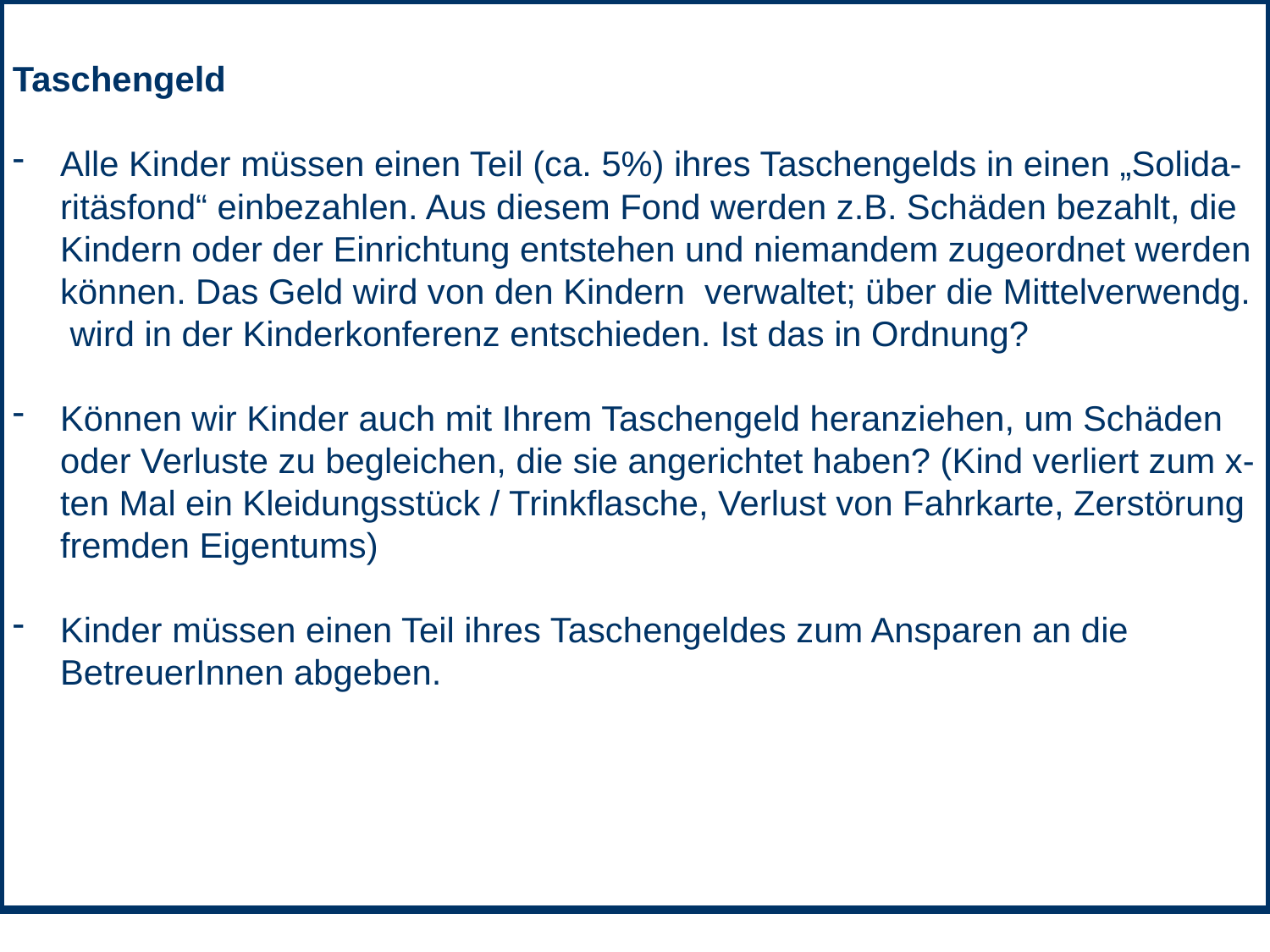

Taschengeld

Alle Kinder müssen einen Teil (ca. 5%) ihres Taschengelds in einen „Solida- ritäsfond“ einbezahlen. Aus diesem Fond werden z.B. Schäden bezahlt, die Kindern oder der Einrichtung entstehen und niemandem zugeordnet werden können. Das Geld wird von den Kindern  verwaltet; über die Mittelverwendg.  wird in der Kinderkonferenz entschieden. Ist das in Ordnung?

Können wir Kinder auch mit Ihrem Taschengeld heranziehen, um Schäden oder Verluste zu begleichen, die sie angerichtet haben? (Kind verliert zum x-ten Mal ein Kleidungsstück / Trinkflasche, Verlust von Fahrkarte, Zerstörung  fremden Eigentums)

Kinder müssen einen Teil ihres Taschengeldes zum Ansparen an die BetreuerInnen abgeben.